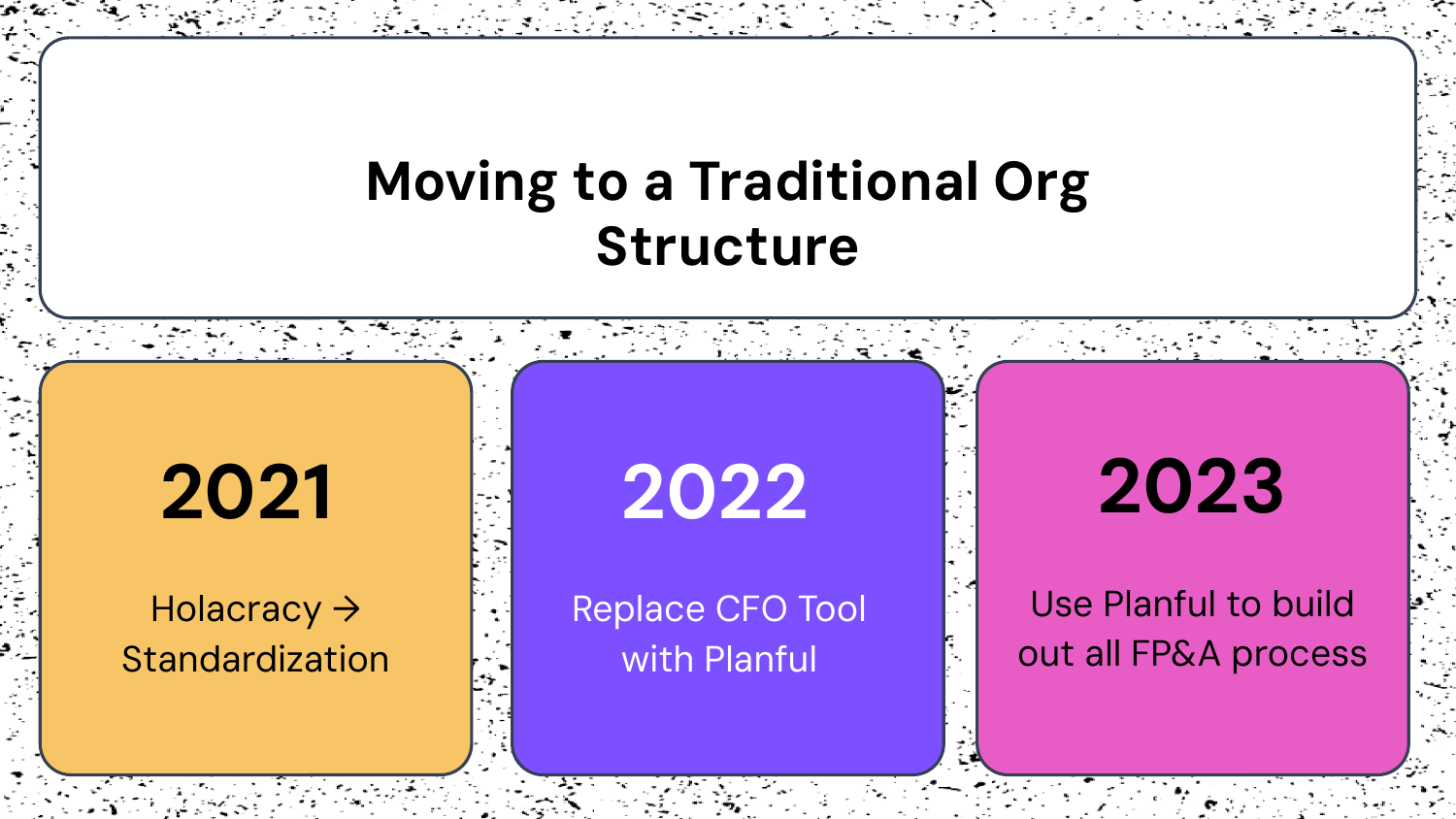

Moving to a Traditional Org Structure

2023
2021
2022
Use Planful to build out all FP&A process
Holacracy → Standardization
Replace CFO Tool
with Planful